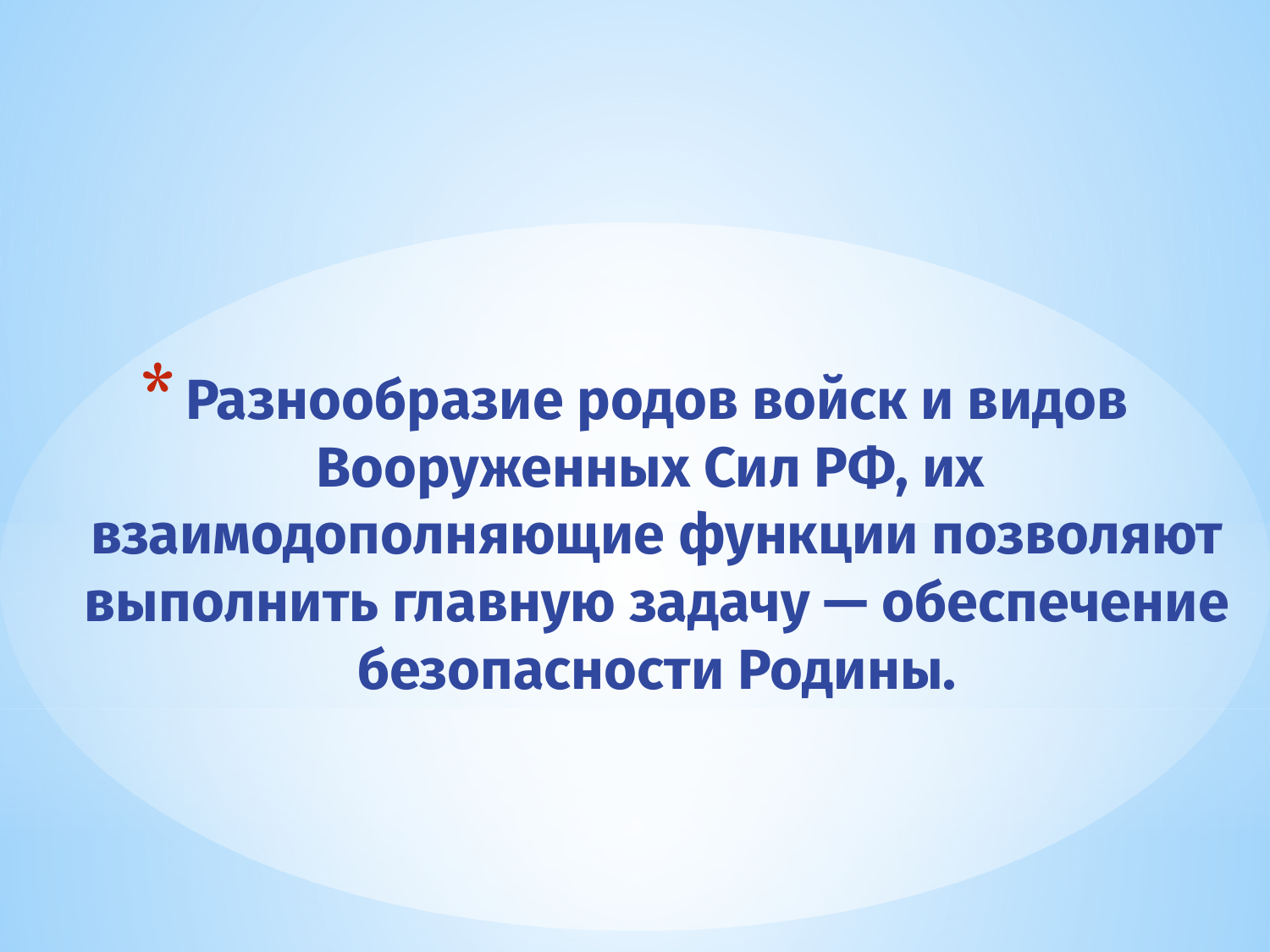

# Разнообразие родов войск и видов Вооруженных Сил РФ, их  взаимодополняющие функции позволяют выполнить главную задачу — обеспечение безопасности Родины.